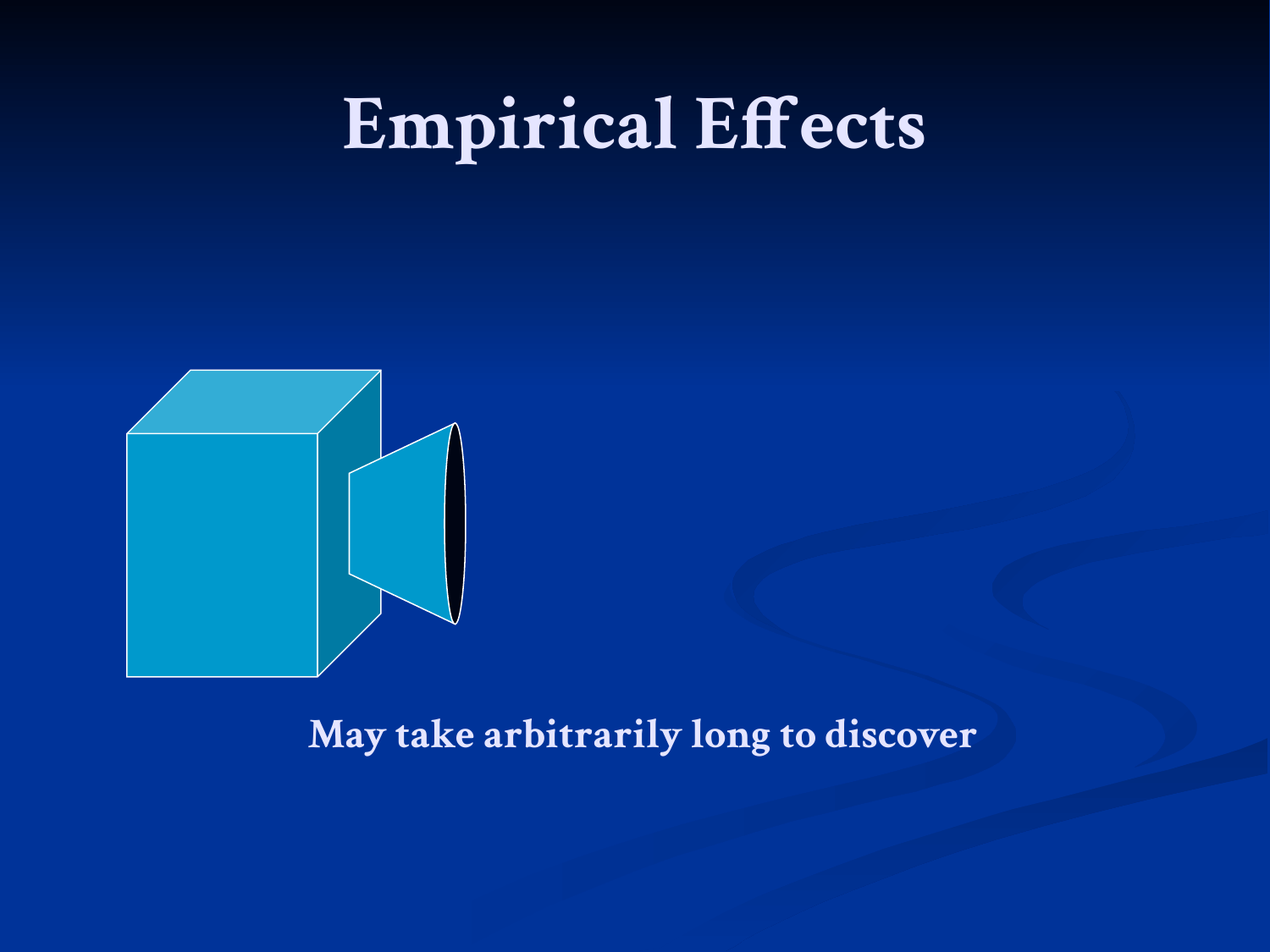

# Empirical Effects

May take arbitrarily long to discover